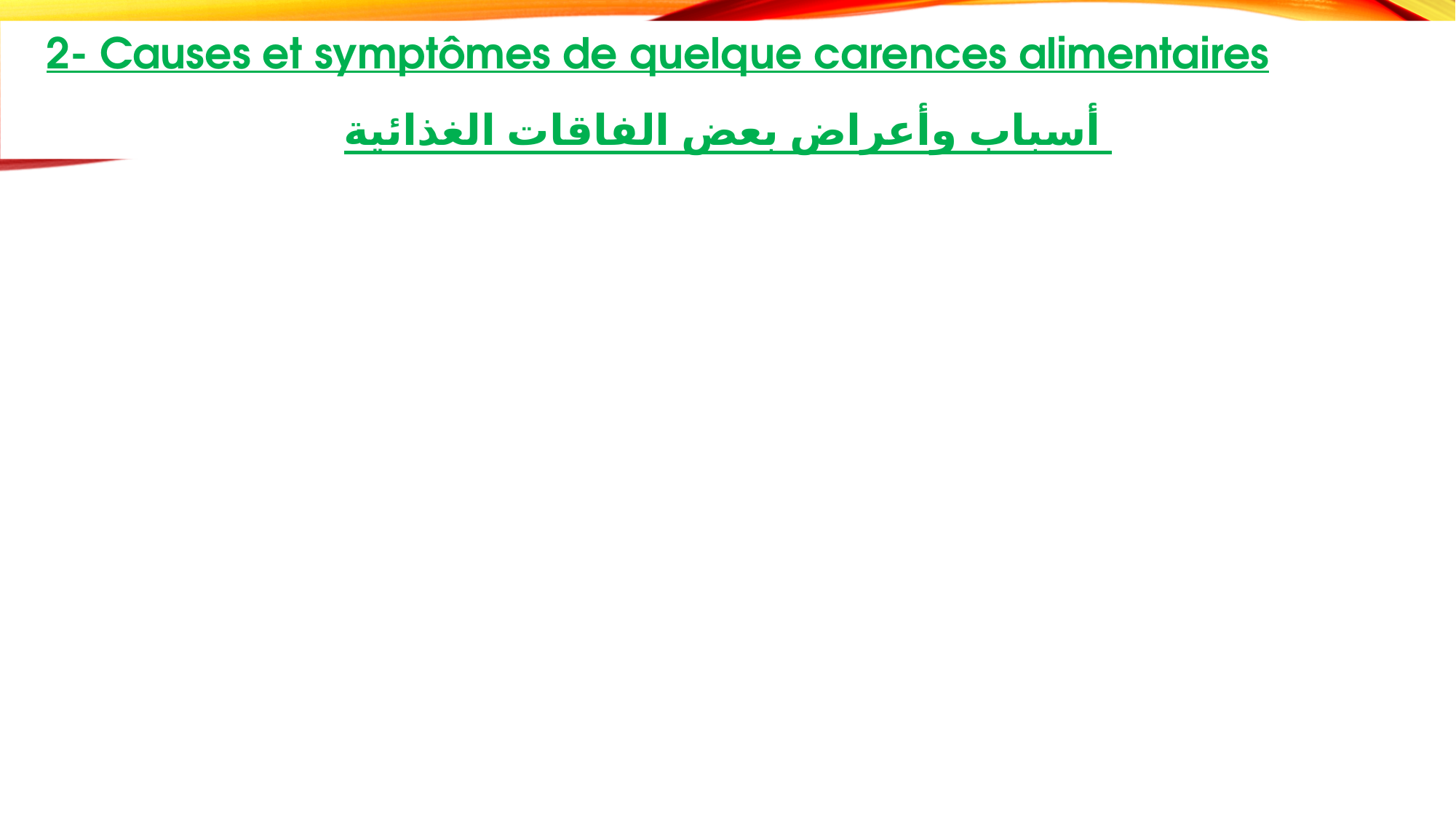

2- Causes et symptômes de quelque carences alimentaires
أسباب وأعراض بعض الفاقات الغذائية